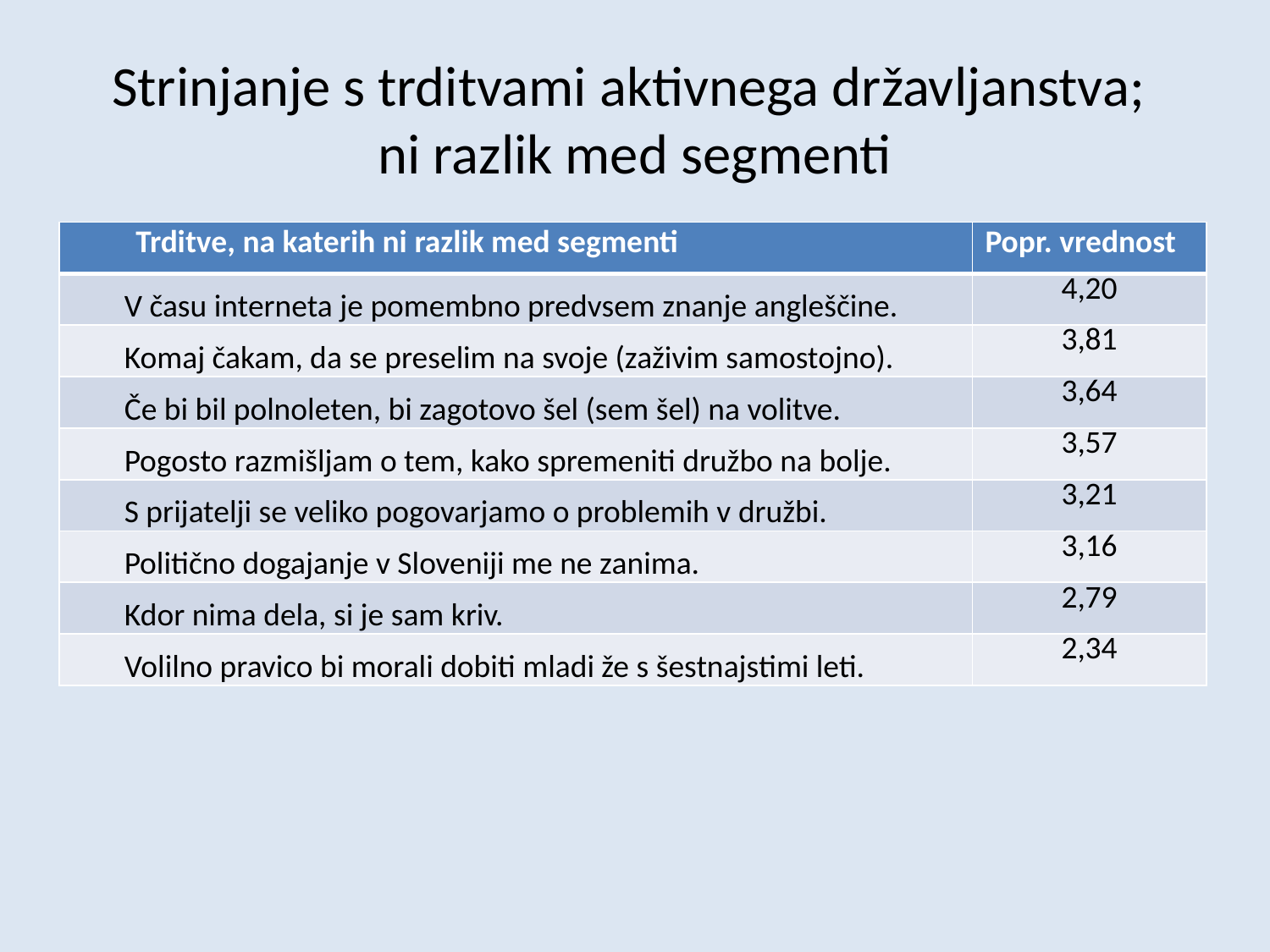

# Strinjanje s trditvami aktivnega državljanstva; ni razlik med segmenti
| Trditve, na katerih ni razlik med segmenti | Popr. vrednost |
| --- | --- |
| V času interneta je pomembno predvsem znanje angleščine. | 4,20 |
| Komaj čakam, da se preselim na svoje (zaživim samostojno). | 3,81 |
| Če bi bil polnoleten, bi zagotovo šel (sem šel) na volitve. | 3,64 |
| Pogosto razmišljam o tem, kako spremeniti družbo na bolje. | 3,57 |
| S prijatelji se veliko pogovarjamo o problemih v družbi. | 3,21 |
| Politično dogajanje v Sloveniji me ne zanima. | 3,16 |
| Kdor nima dela, si je sam kriv. | 2,79 |
| Volilno pravico bi morali dobiti mladi že s šestnajstimi leti. | 2,34 |